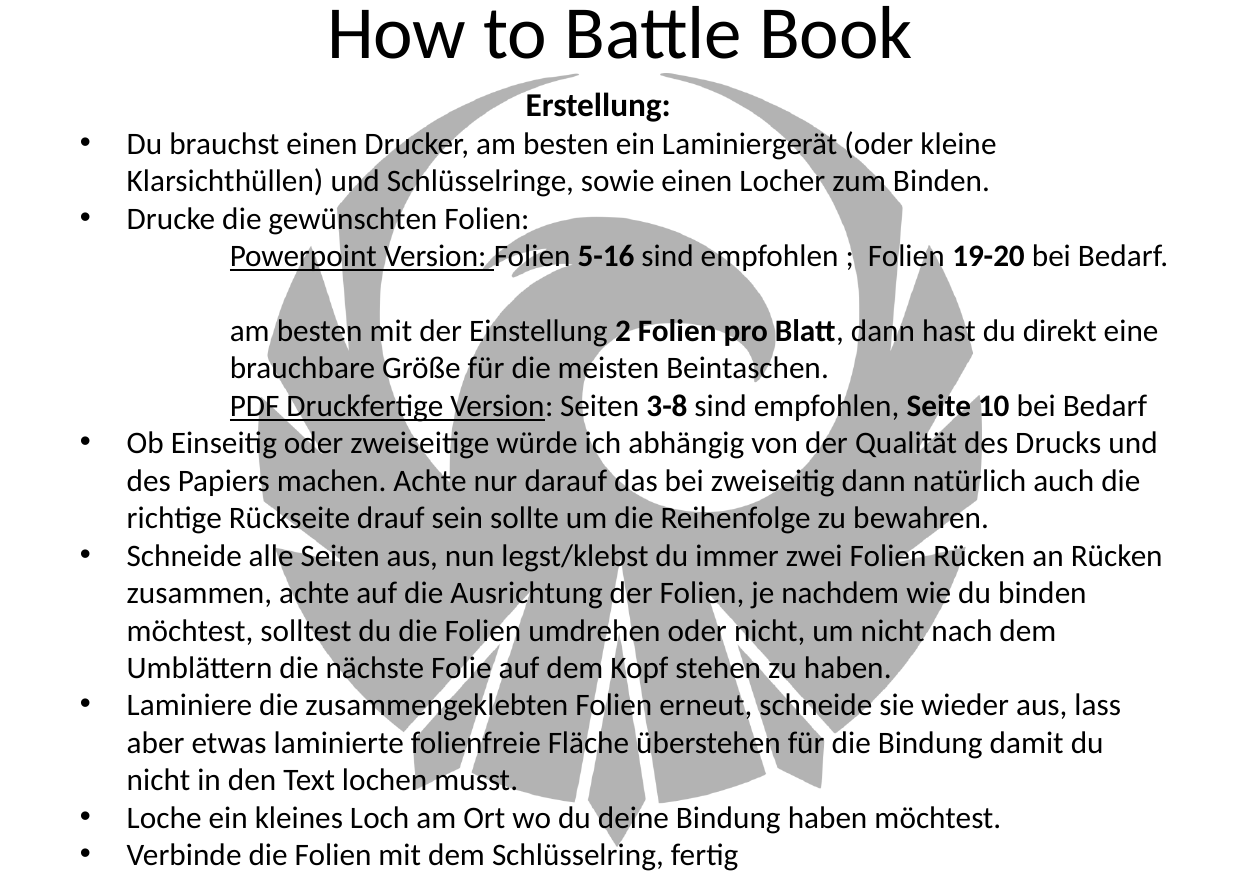

# How to Battle Book

           Erstellung:
Du brauchst einen Drucker, am besten ein Laminiergerät (oder kleine Klarsichthüllen) und Schlüsselringe, sowie einen Locher zum Binden.
Drucke die gewünschten Folien:
	Powerpoint Version: Folien 5-16 sind empfohlen ;  Folien 19-20 bei Bedarf.
	am besten mit der Einstellung 2 Folien pro Blatt, dann hast du direkt eine 	brauchbare Größe für die meisten Beintaschen.
	PDF Druckfertige Version: Seiten 3-8 sind empfohlen, Seite 10 bei Bedarf
Ob Einseitig oder zweiseitige würde ich abhängig von der Qualität des Drucks und des Papiers machen. Achte nur darauf das bei zweiseitig dann natürlich auch die richtige Rückseite drauf sein sollte um die Reihenfolge zu bewahren.
Schneide alle Seiten aus, nun legst/klebst du immer zwei Folien Rücken an Rücken zusammen, achte auf die Ausrichtung der Folien, je nachdem wie du binden möchtest, solltest du die Folien umdrehen oder nicht, um nicht nach dem Umblättern die nächste Folie auf dem Kopf stehen zu haben.
Laminiere die zusammengeklebten Folien erneut, schneide sie wieder aus, lass aber etwas laminierte folienfreie Fläche überstehen für die Bindung damit du nicht in den Text lochen musst.
Loche ein kleines Loch am Ort wo du deine Bindung haben möchtest.
Verbinde die Folien mit dem Schlüsselring, fertig